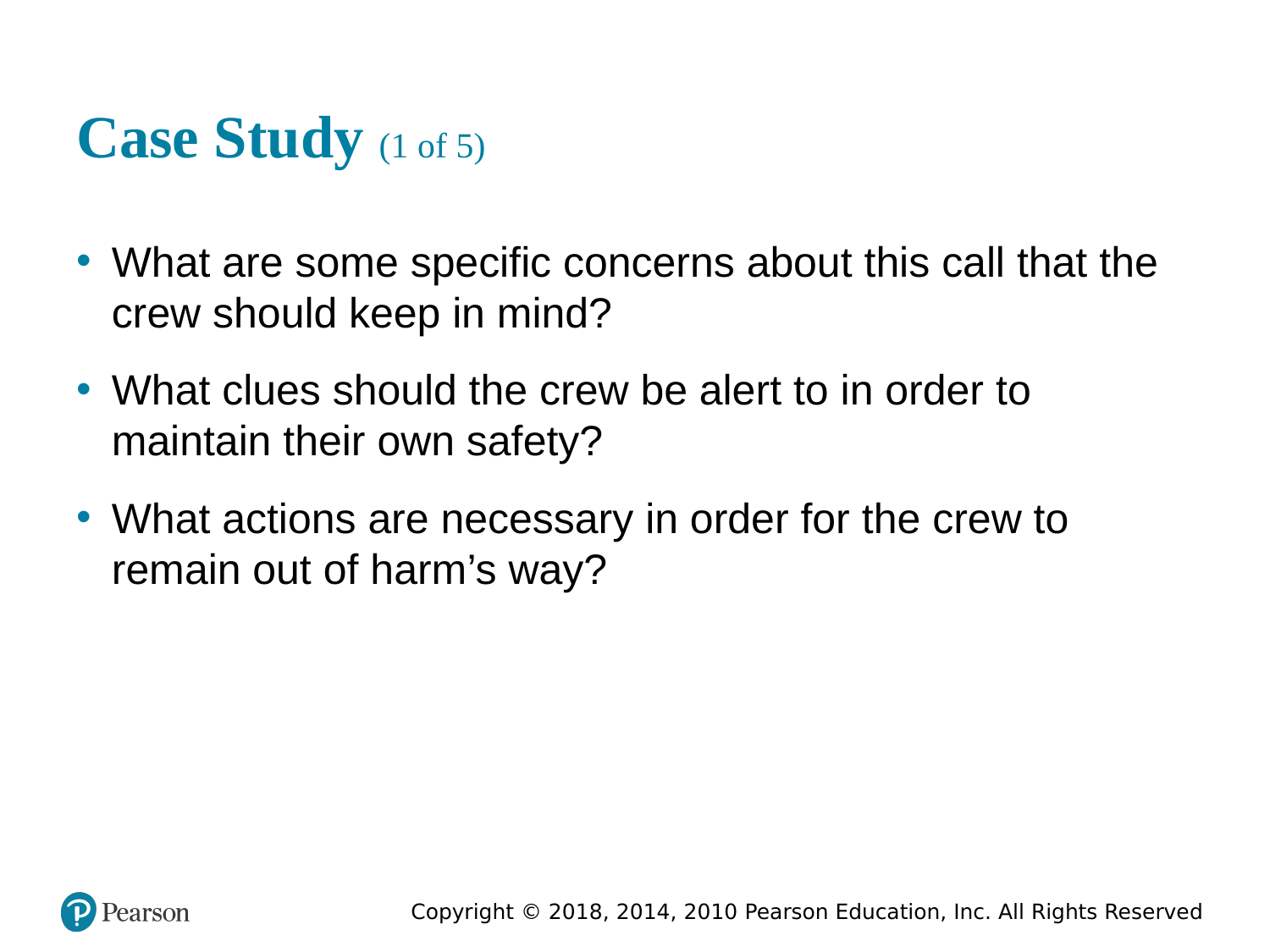

# Case Study (1 of 5)
What are some specific concerns about this call that the crew should keep in mind?
What clues should the crew be alert to in order to maintain their own safety?
What actions are necessary in order for the crew to remain out of harm’s way?